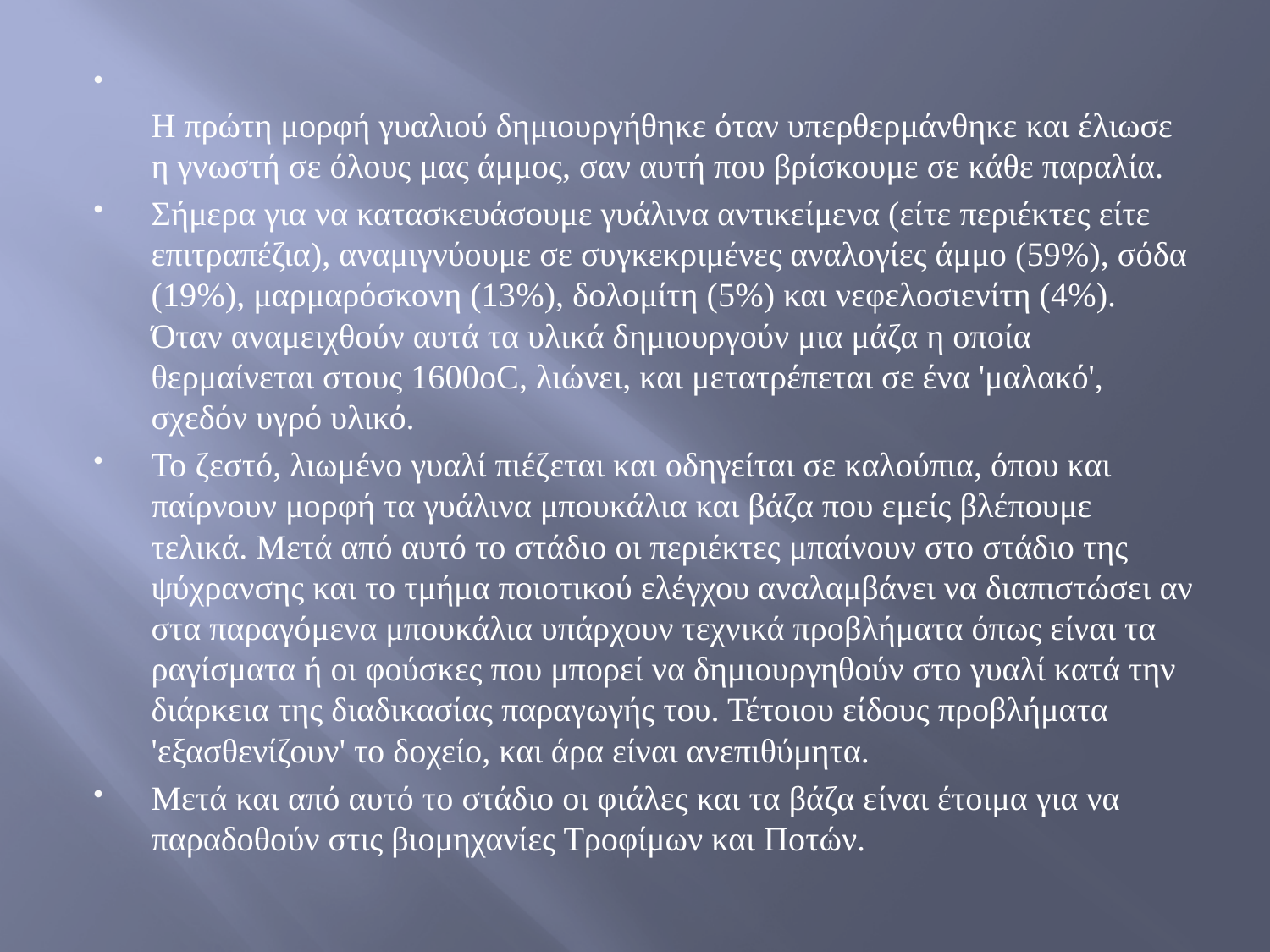

Η πρώτη μορφή γυαλιού δημιουργήθηκε όταν υπερθερμάνθηκε και έλιωσε η γνωστή σε όλους μας άμμος, σαν αυτή που βρίσκουμε σε κάθε παραλία.
Σήμερα για να κατασκευάσουμε γυάλινα αντικείμενα (είτε περιέκτες είτε επιτραπέζια), αναμιγνύουμε σε συγκεκριμένες αναλογίες άμμο (59%), σόδα (19%), μαρμαρόσκονη (13%), δολομίτη (5%) και νεφελοσιενίτη (4%). Όταν αναμειχθούν αυτά τα υλικά δημιουργούν μια μάζα η οποία θερμαίνεται στους 1600οC, λιώνει, και μετατρέπεται σε ένα 'μαλακό', σχεδόν υγρό υλικό.
Το ζεστό, λιωμένο γυαλί πιέζεται και οδηγείται σε καλούπια, όπου και παίρνουν μορφή τα γυάλινα μπουκάλια και βάζα που εμείς βλέπουμε τελικά. Μετά από αυτό το στάδιο οι περιέκτες μπαίνουν στο στάδιο της ψύχρανσης και το τμήμα ποιοτικού ελέγχου αναλαμβάνει να διαπιστώσει αν στα παραγόμενα μπουκάλια υπάρχουν τεχνικά προβλήματα όπως είναι τα ραγίσματα ή οι φούσκες που μπορεί να δημιουργηθούν στο γυαλί κατά την διάρκεια της διαδικασίας παραγωγής του. Τέτοιου είδους προβλήματα 'εξασθενίζουν' το δοχείο, και άρα είναι ανεπιθύμητα.
Μετά και από αυτό το στάδιο οι φιάλες και τα βάζα είναι έτοιμα για να παραδοθούν στις βιομηχανίες Τροφίμων και Ποτών.